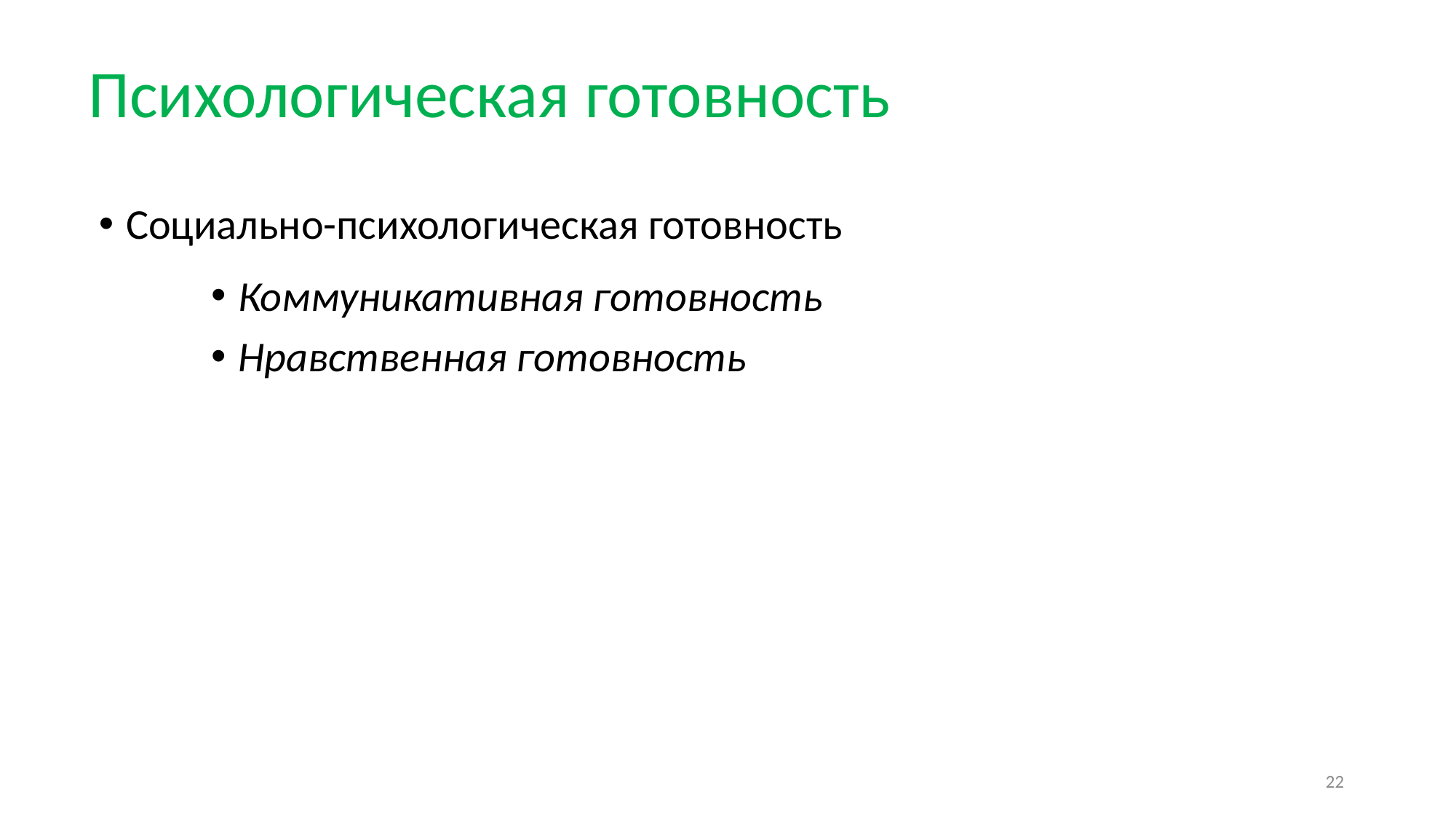

# Психологическая готовность
Социально-психологическая готовность
Коммуникативная готовность
Нравственная готовность
22